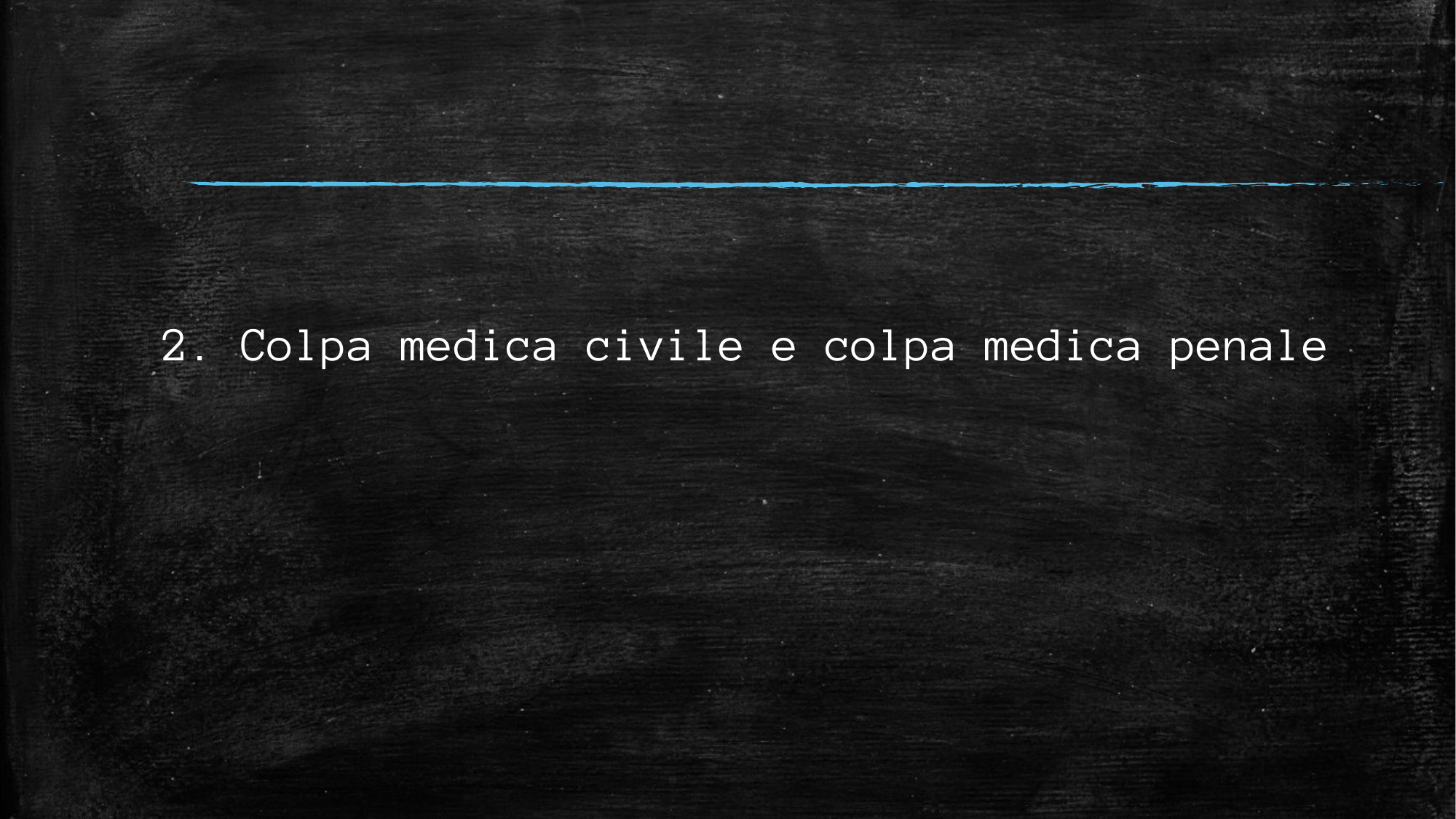

# 2. Colpa medica civile e colpa medica penale